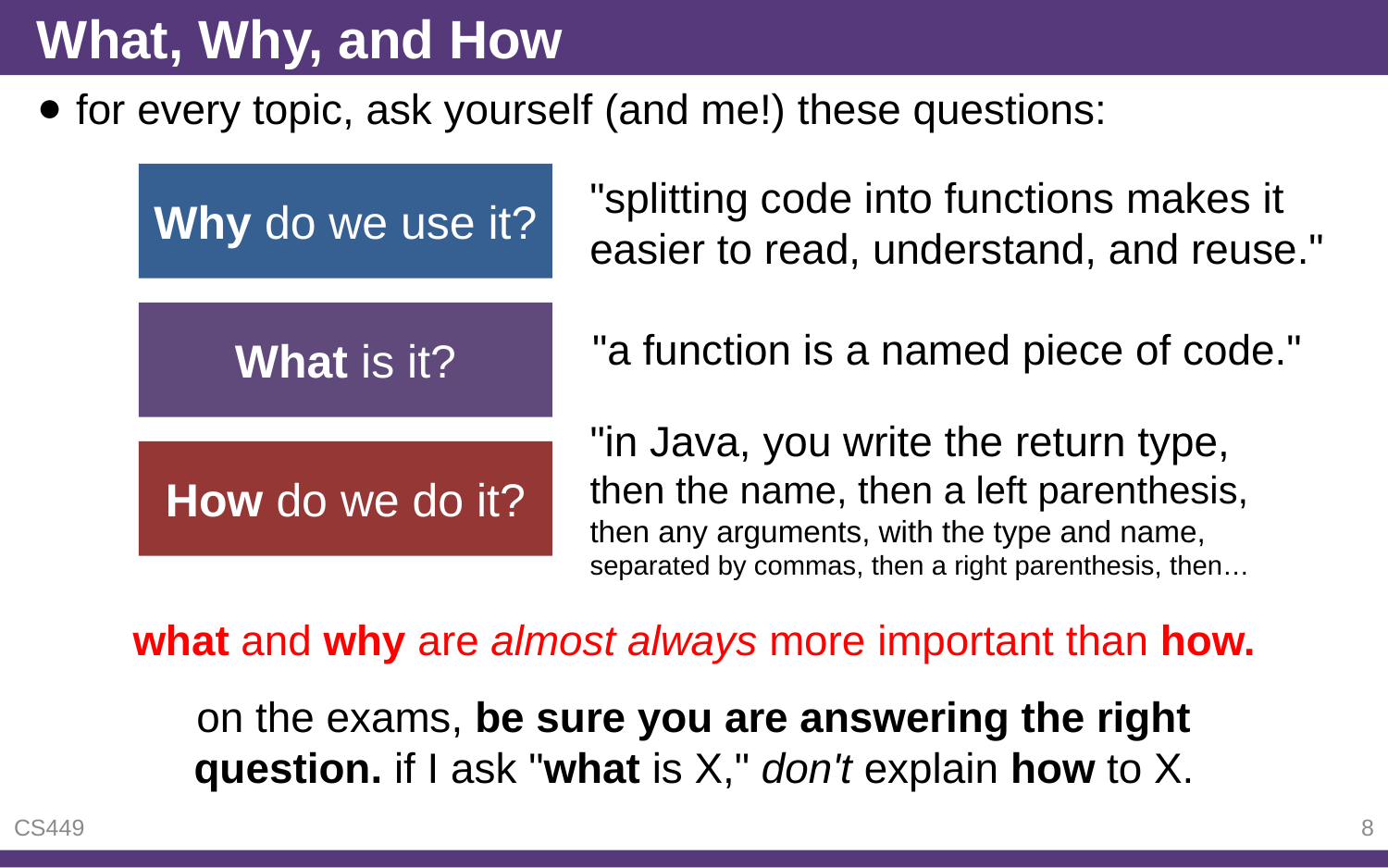

# What, Why, and How
for every topic, ask yourself (and me!) these questions:
Why do we use it?
"splitting code into functions makes it easier to read, understand, and reuse."
What is it?
"a function is a named piece of code."
"in Java, you write the return type, then the name, then a left parenthesis, then any arguments, with the type and name, separated by commas, then a right parenthesis, then…
How do we do it?
what and why are almost always more important than how.
on the exams, be sure you are answering the right question. if I ask "what is X," don't explain how to X.
CS449
8